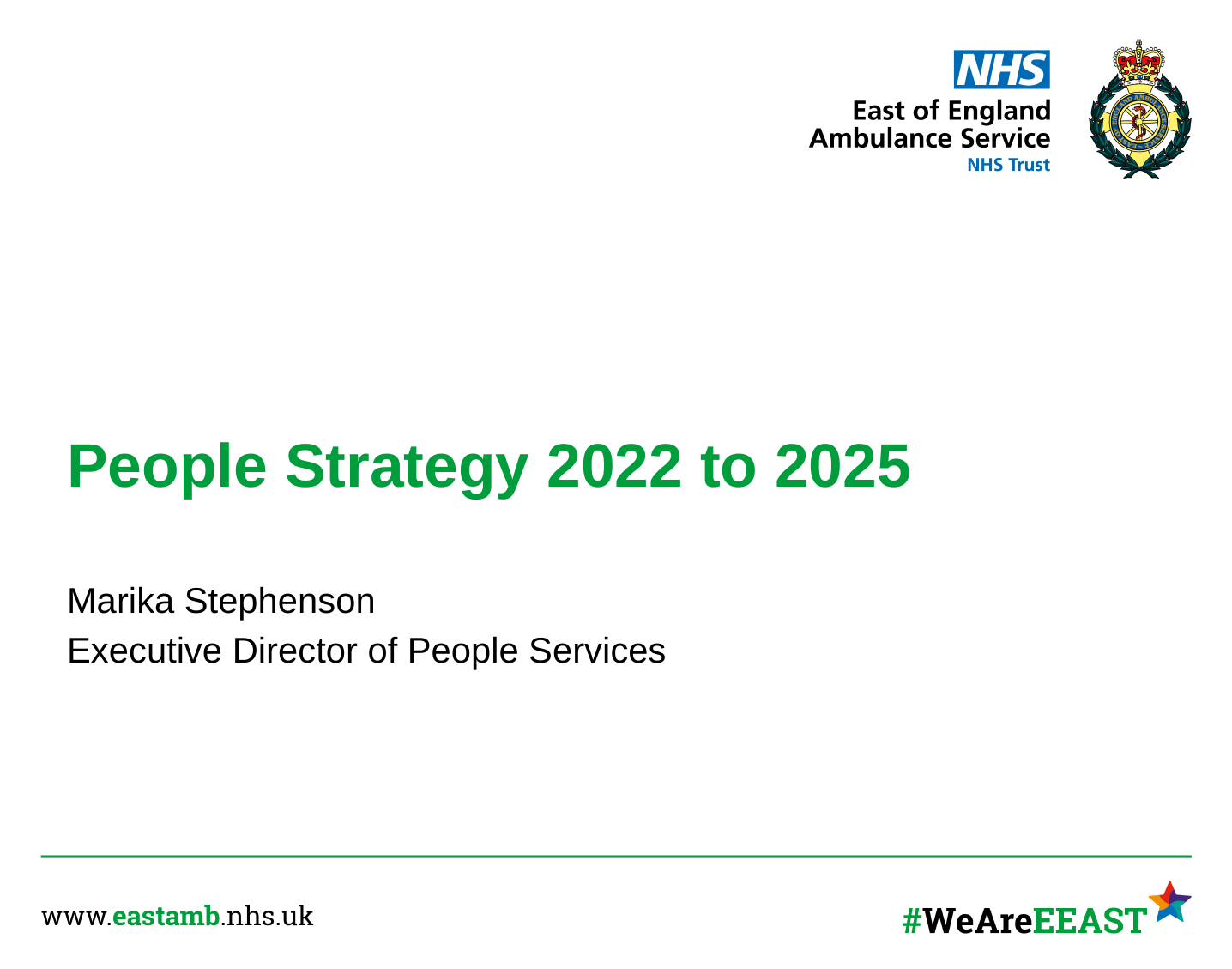

# People Strategy 2022 to 2025
Marika Stephenson
Executive Director of People Services